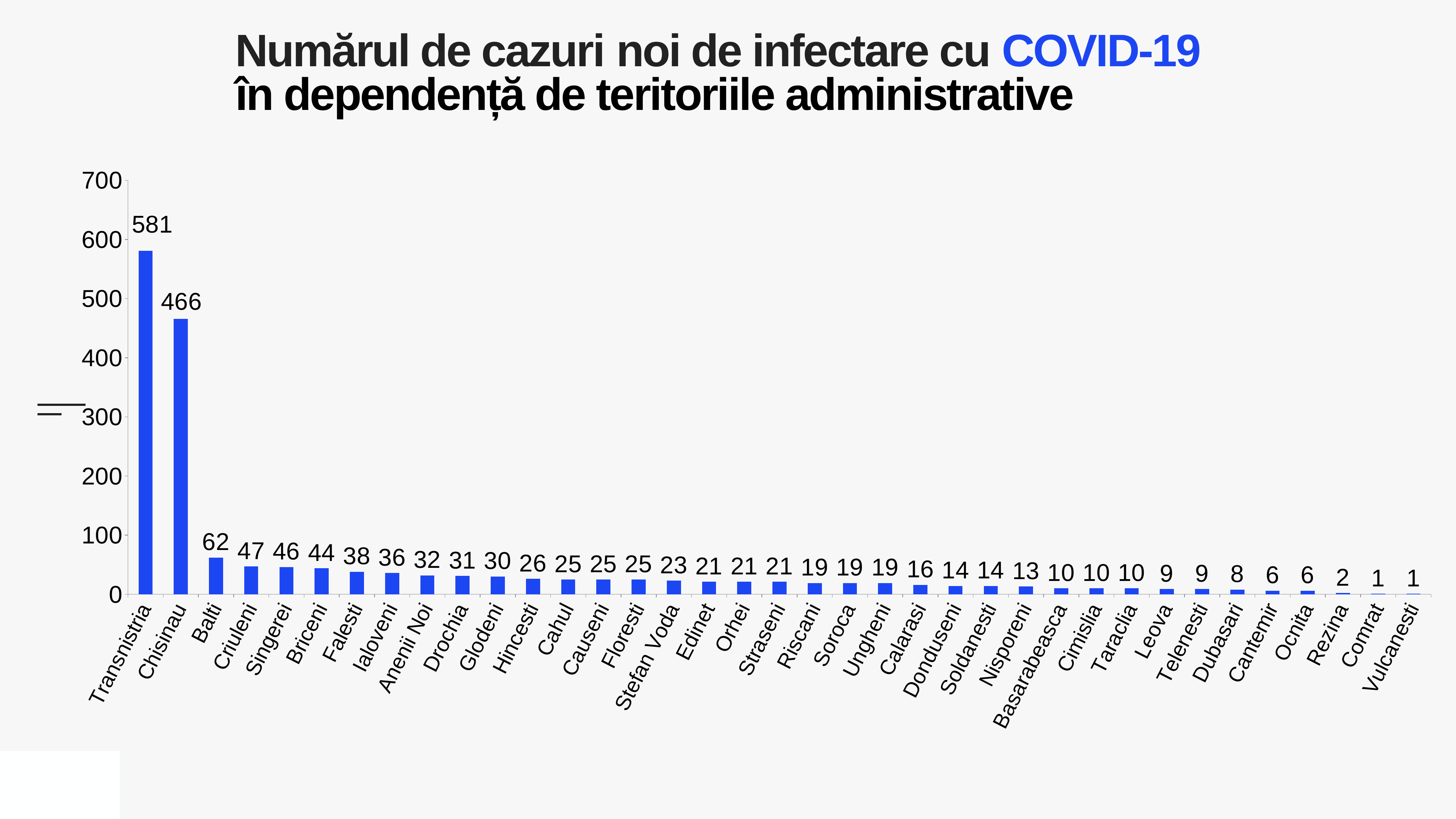

Numărul de cazuri noi de infectare cu COVID-19
în dependență de teritoriile administrative

### Chart

| Category | Cazuri |
|---|---|
| Transnistria | 581.0 |
| Chisinau | 466.0 |
| Balti | 62.0 |
| Criuleni | 47.0 |
| Singerei | 46.0 |
| Briceni | 44.0 |
| Falesti | 38.0 |
| Ialoveni | 36.0 |
| Anenii Noi | 32.0 |
| Drochia | 31.0 |
| Glodeni | 30.0 |
| Hincesti | 26.0 |
| Cahul | 25.0 |
| Causeni | 25.0 |
| Floresti | 25.0 |
| Stefan Voda | 23.0 |
| Edinet | 21.0 |
| Orhei | 21.0 |
| Straseni | 21.0 |
| Riscani | 19.0 |
| Soroca | 19.0 |
| Ungheni | 19.0 |
| Calarasi | 16.0 |
| Donduseni | 14.0 |
| Soldanesti | 14.0 |
| Nisporeni | 13.0 |
| Basarabeasca | 10.0 |
| Cimislia | 10.0 |
| Taraclia | 10.0 |
| Leova | 9.0 |
| Telenesti | 9.0 |
| Dubasari | 8.0 |
| Cantemir | 6.0 |
| Ocnita | 6.0 |
| Rezina | 2.0 |
| Comrat | 1.0 |
| Vulcanesti | 1.0 |